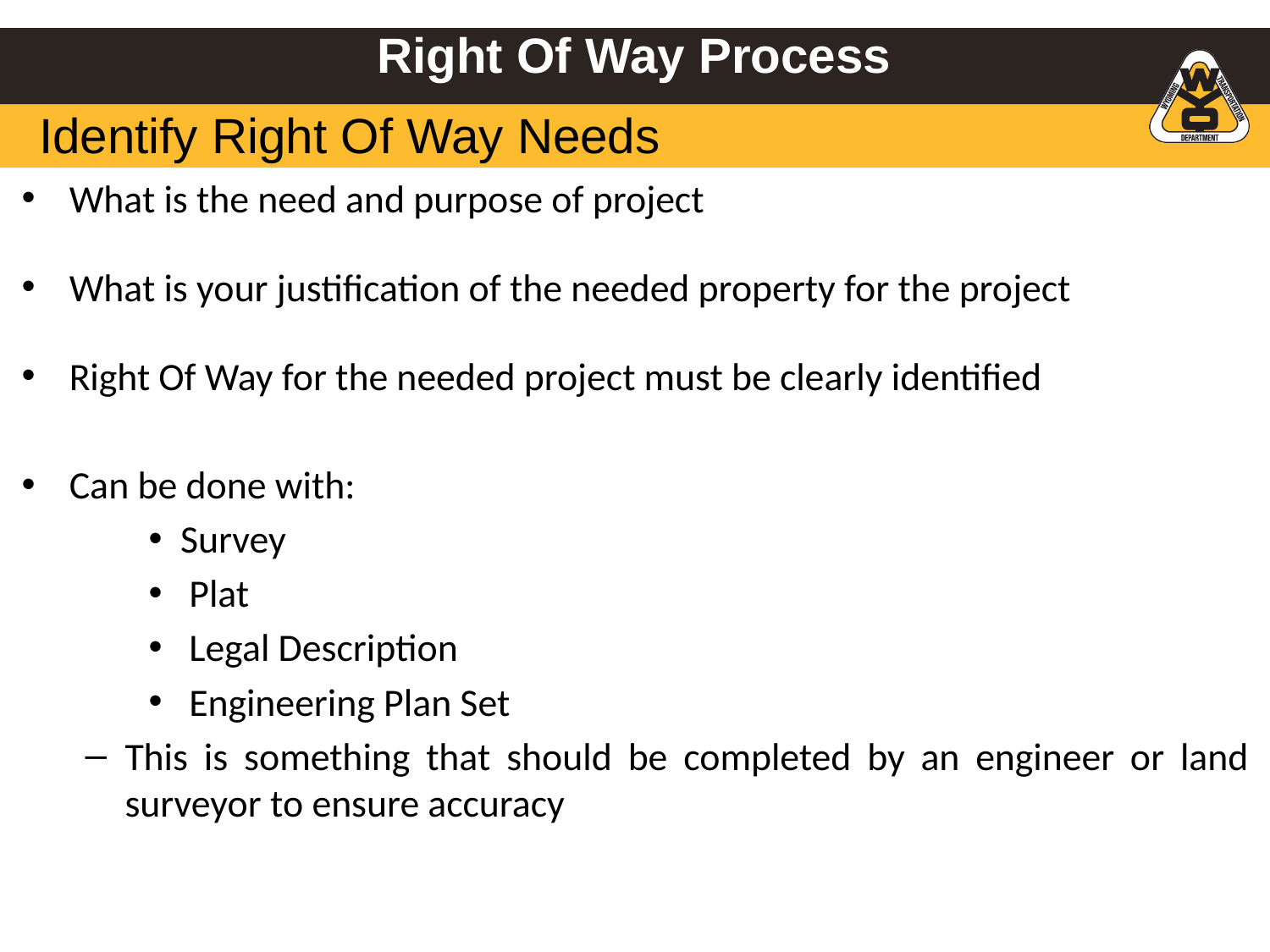

# Right Of Way Process
Identify Right Of Way Needs
What is the need and purpose of project

What is your justification of the needed property for the project

Right Of Way for the needed project must be clearly identified

Can be done with:
Survey
 Plat
 Legal Description
 Engineering Plan Set
This is something that should be completed by an engineer or land surveyor to ensure accuracy